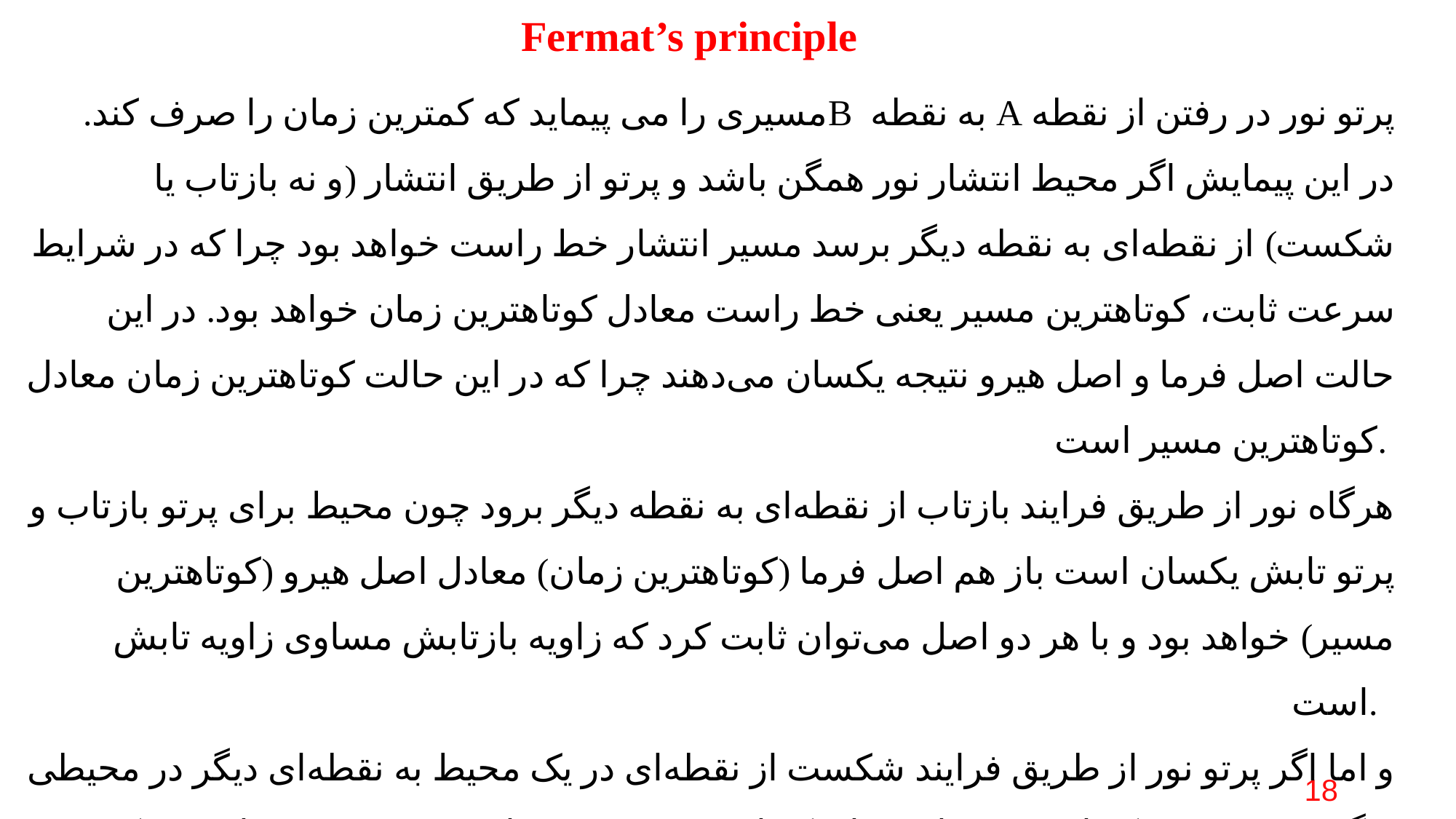

Fermat’s principle
پرتو نور در رفتن از نقطه A به نقطه  Bمسیری را می پیماید که کمترین زمان را صرف کند.
در این پیمایش اگر محیط انتشار نور همگن باشد و پرتو از طریق انتشار (و نه بازتاب یا شکست) از نقطه‌ای به نقطه دیگر برسد مسیر انتشار خط راست خواهد بود چرا که در شرایط سرعت ثابت، کوتاهترین مسیر یعنی خط راست معادل کوتاهترین زمان خواهد بود. در این حالت اصل فرما و اصل هیرو نتیجه یکسان می‌دهند چرا که در این حالت کوتاهترین زمان معادل کوتاهترین مسیر است.
هرگاه نور از طریق فرایند بازتاب از نقطه‌ای به نقطه دیگر برود چون محیط برای پرتو بازتاب و پرتو تابش یکسان است باز هم اصل فرما (کوتاهترین زمان) معادل اصل هیرو (کوتاهترین مسیر) خواهد بود و با هر دو اصل می‌توان ثابت کرد که زاویه بازتابش مساوی زاویه تابش است.
و اما اگر پرتو نور از طریق فرایند شکست از نقطه‌ای در یک محیط به نقطه‌ای دیگر در محیطی دیگر برسد مسیر کوتاهترین زمان همان کوتاهترین مسیر نخواهد بود. در نتیجه قانون شکست با اصل فرما قابل اثبات ولی با اصل هیرو قابل اثبات نیست. در واقع اصل هیرو حالت خاص اصل فرما برای مواقعی است که محیط انتشار نور تغییر نکند.
18